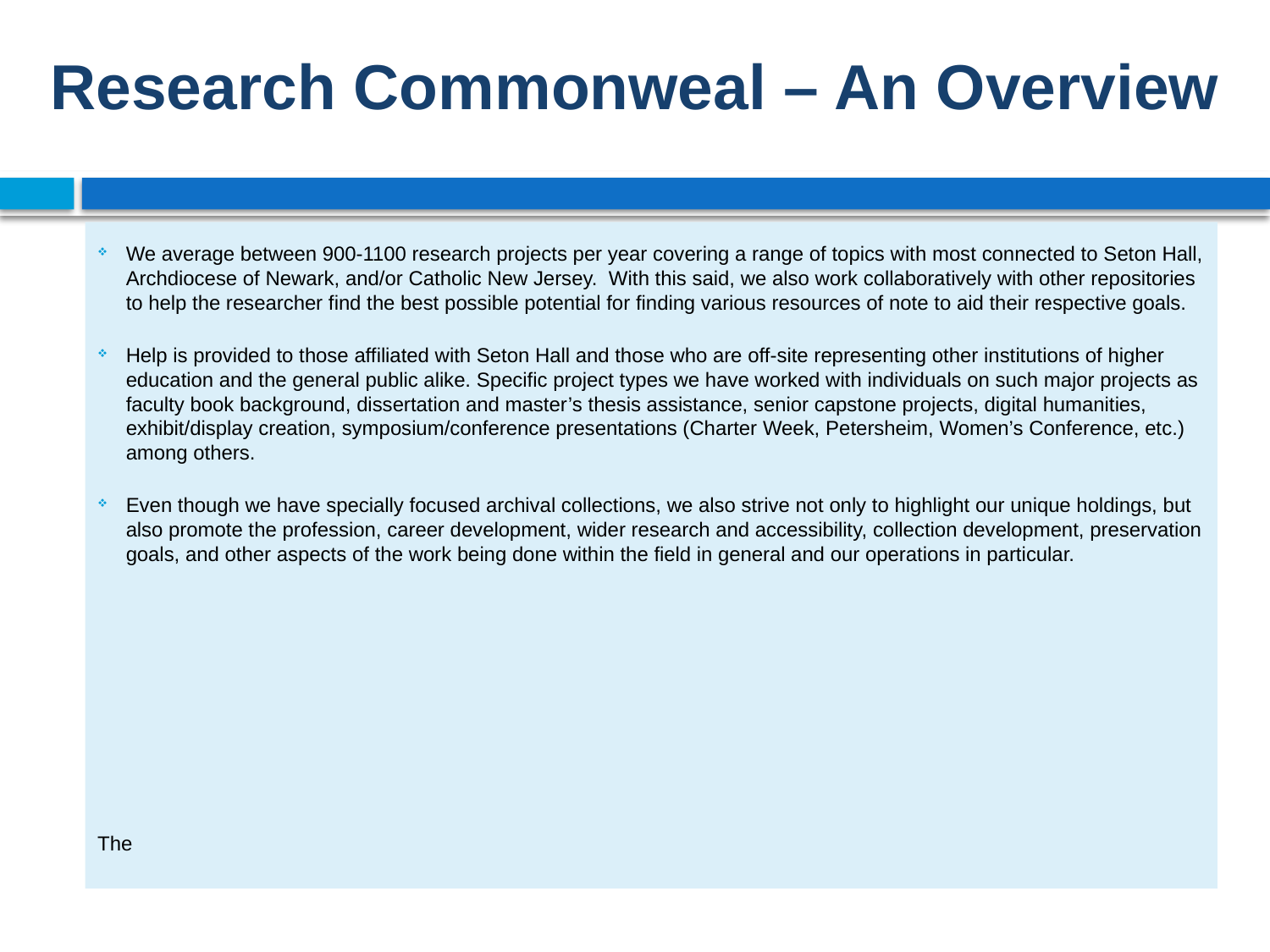

# Research Commonweal – An Overview

We average between 900-1100 research projects per year covering a range of topics with most connected to Seton Hall, Archdiocese of Newark, and/or Catholic New Jersey.  With this said, we also work collaboratively with other repositories to help the researcher find the best possible potential for finding various resources of note to aid their respective goals.

Help is provided to those affiliated with Seton Hall and those who are off-site representing other institutions of higher education and the general public alike. Specific project types we have worked with individuals on such major projects as faculty book background, dissertation and master’s thesis assistance, senior capstone projects, digital humanities, exhibit/display creation, symposium/conference presentations (Charter Week, Petersheim, Women’s Conference, etc.) among others.

Even though we have specially focused archival collections, we also strive not only to highlight our unique holdings, but also promote the profession, career development, wider research and accessibility, collection development, preservation goals, and other aspects of the work being done within the field in general and our operations in particular.

The